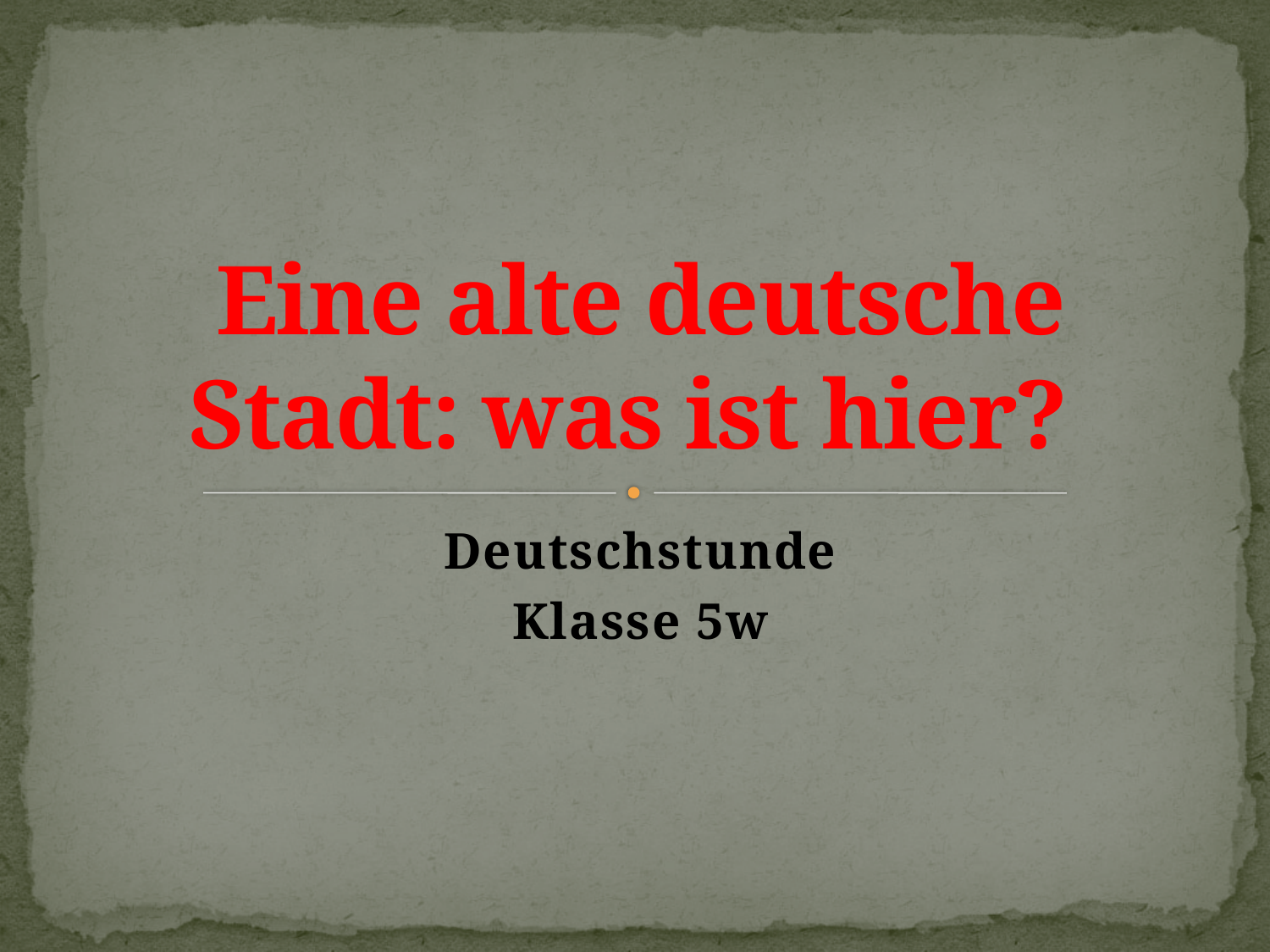

# Eine alte deutsche Stadt: was ist hier?
Deutschstunde
Klasse 5w